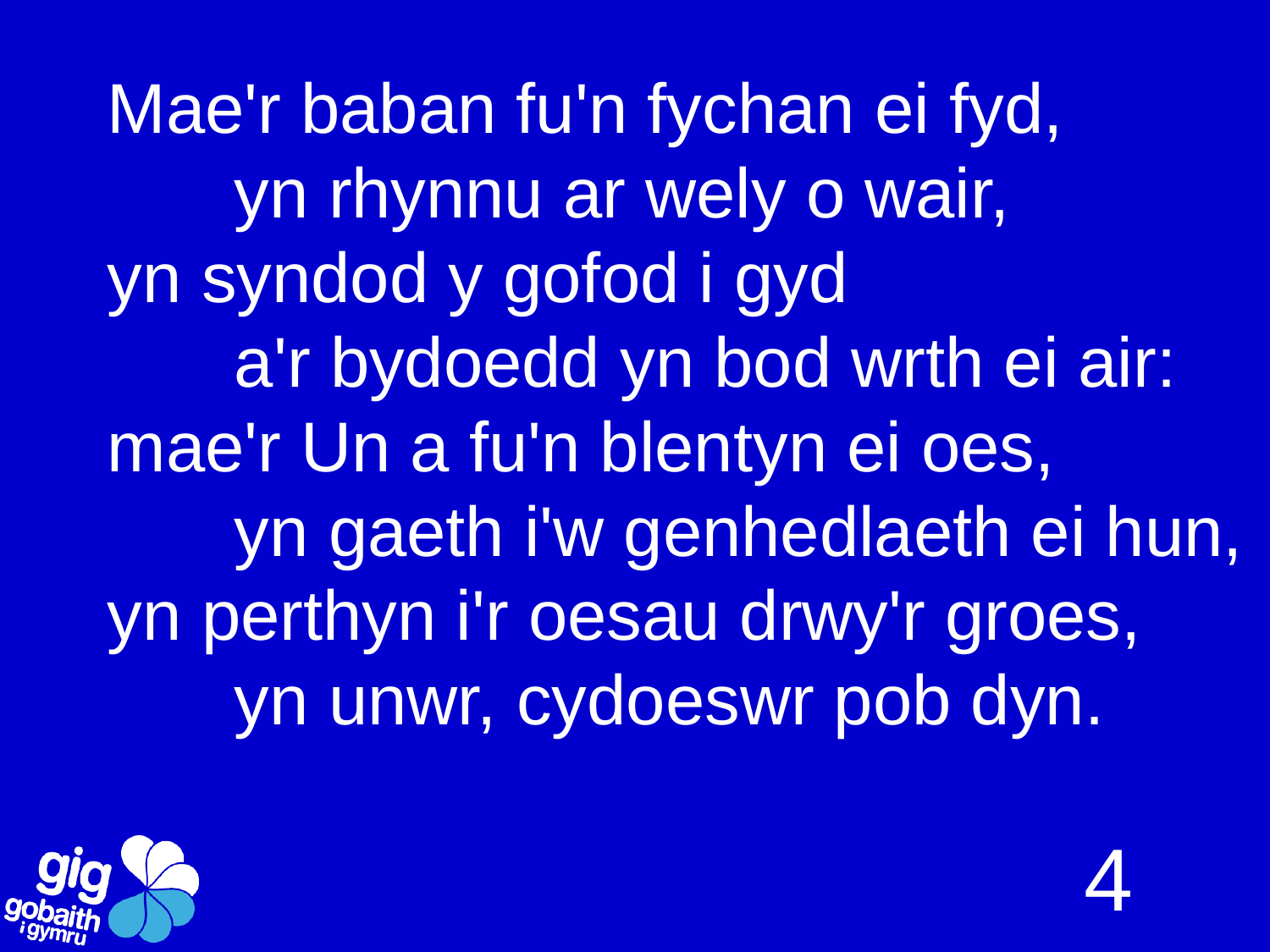

# Mae'r baban fu'n fychan ei fyd, yn rhynnu ar wely o wair, yn syndod y gofod i gyd a'r bydoedd yn bod wrth ei air: mae'r Un a fu'n blentyn ei oes, yn gaeth i'w genhedlaeth ei hun, yn perthyn i'r oesau drwy'r groes, yn unwr, cydoeswr pob dyn.
4